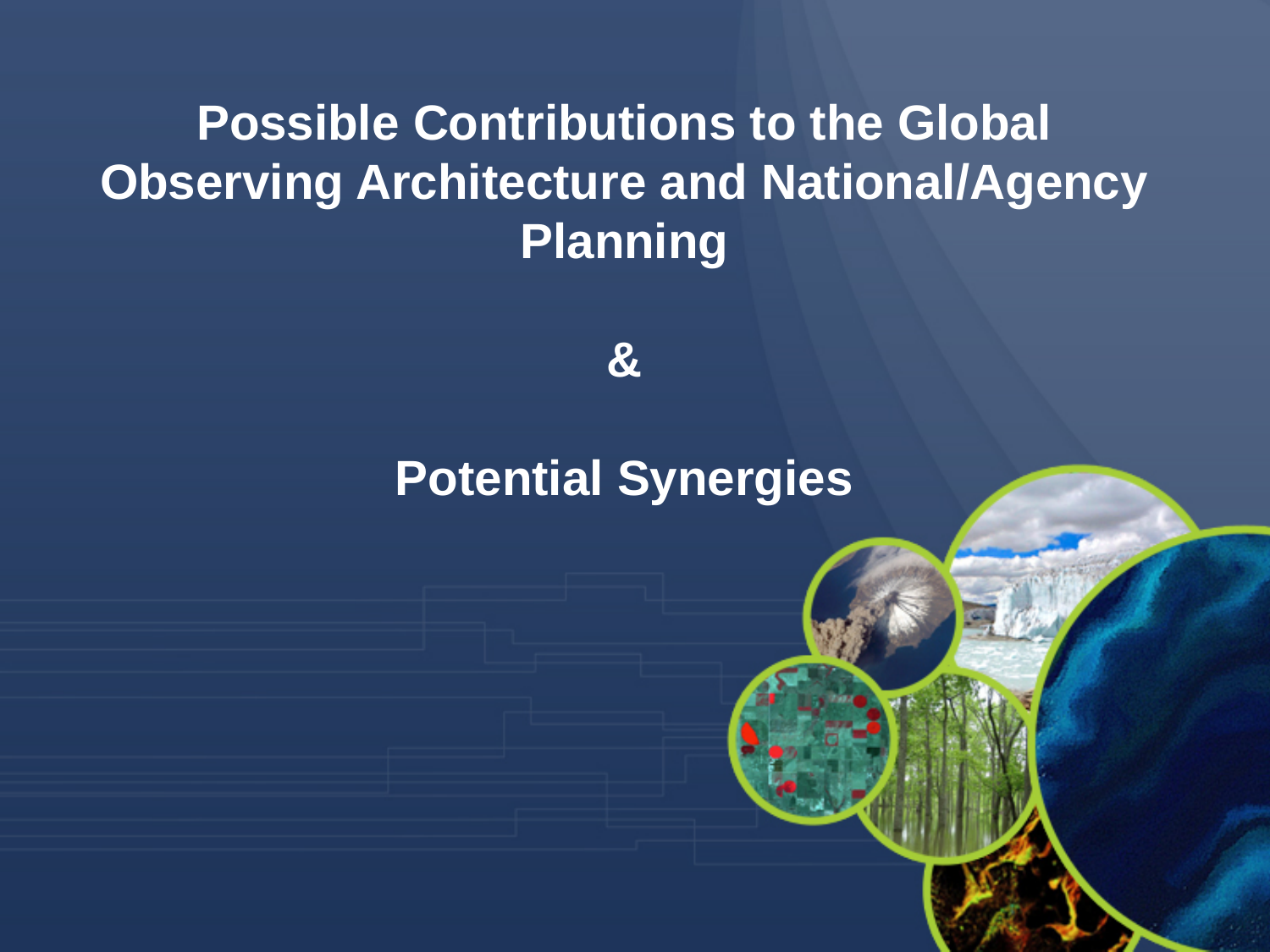

Possible Contributions to the Global Observing Architecture and National/Agency Planning

&

Potential Synergies